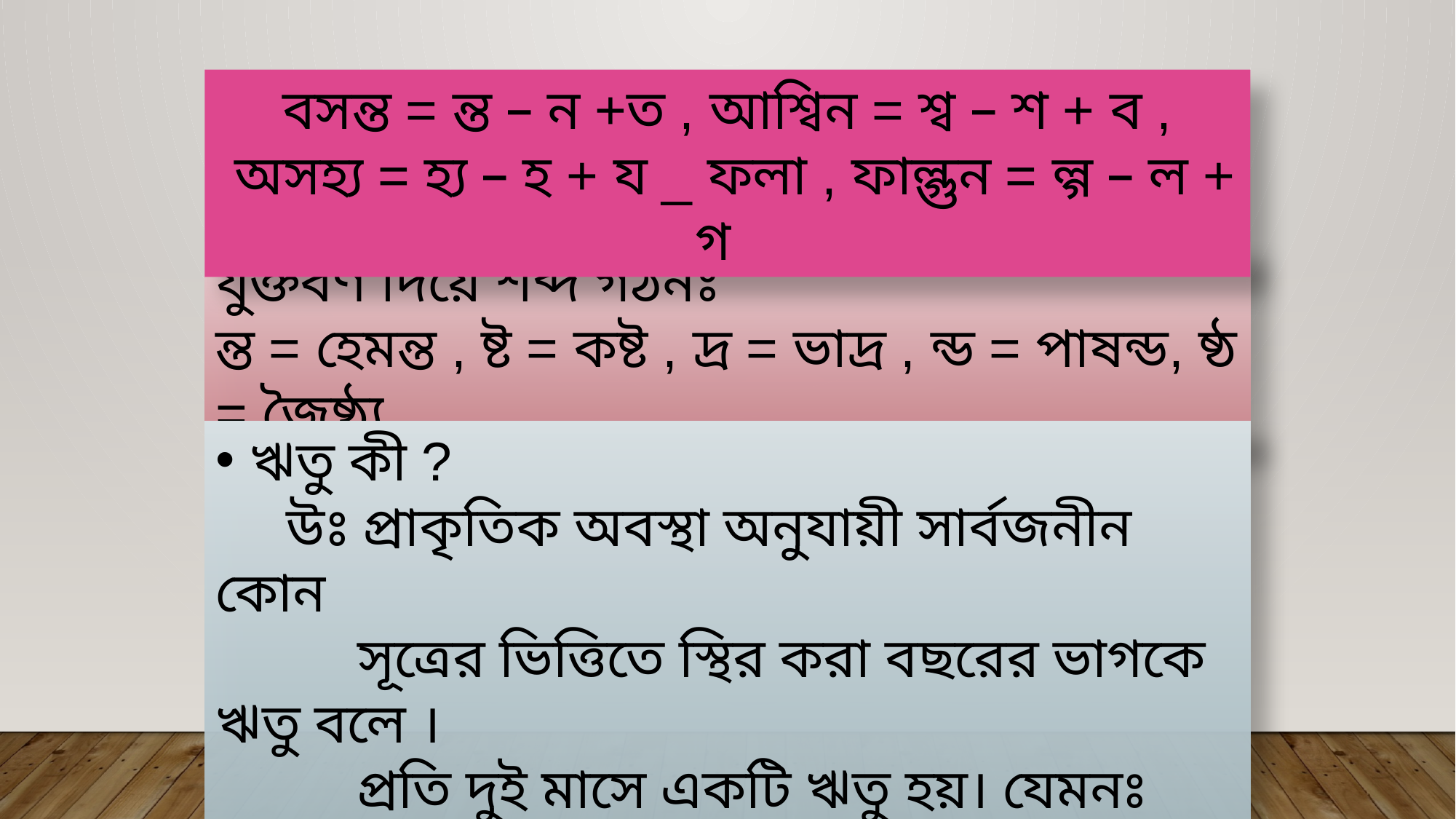

বসন্ত = ন্ত – ন +ত , আশ্বিন = শ্ব – শ + ব ,
 অসহ্য = হ্য – হ + য _ ফলা , ফাল্গুন = ল্গ – ল + গ
যুক্তবর্ণ দিয়ে শব্দ গঠনঃ
ন্ত = হেমন্ত , ষ্ট = কষ্ট , দ্র = ভাদ্র , ন্ড = পাষন্ড, ষ্ঠ = জৈষ্ঠ্য
ঋতু কী ?
     উঃ প্রাকৃতিক অবস্থা অনুযায়ী সার্বজনীন কোন
          সূত্রের ভিত্তিতে স্থির করা বছরের ভাগকে ঋতু বলে ।
          প্রতি দুই মাসে একটি ঋতু হয়। যেমনঃ বৈশাখ ও জৈষ্ঠ্য
          এই দুই মাস গ্রীষ্মকাল।